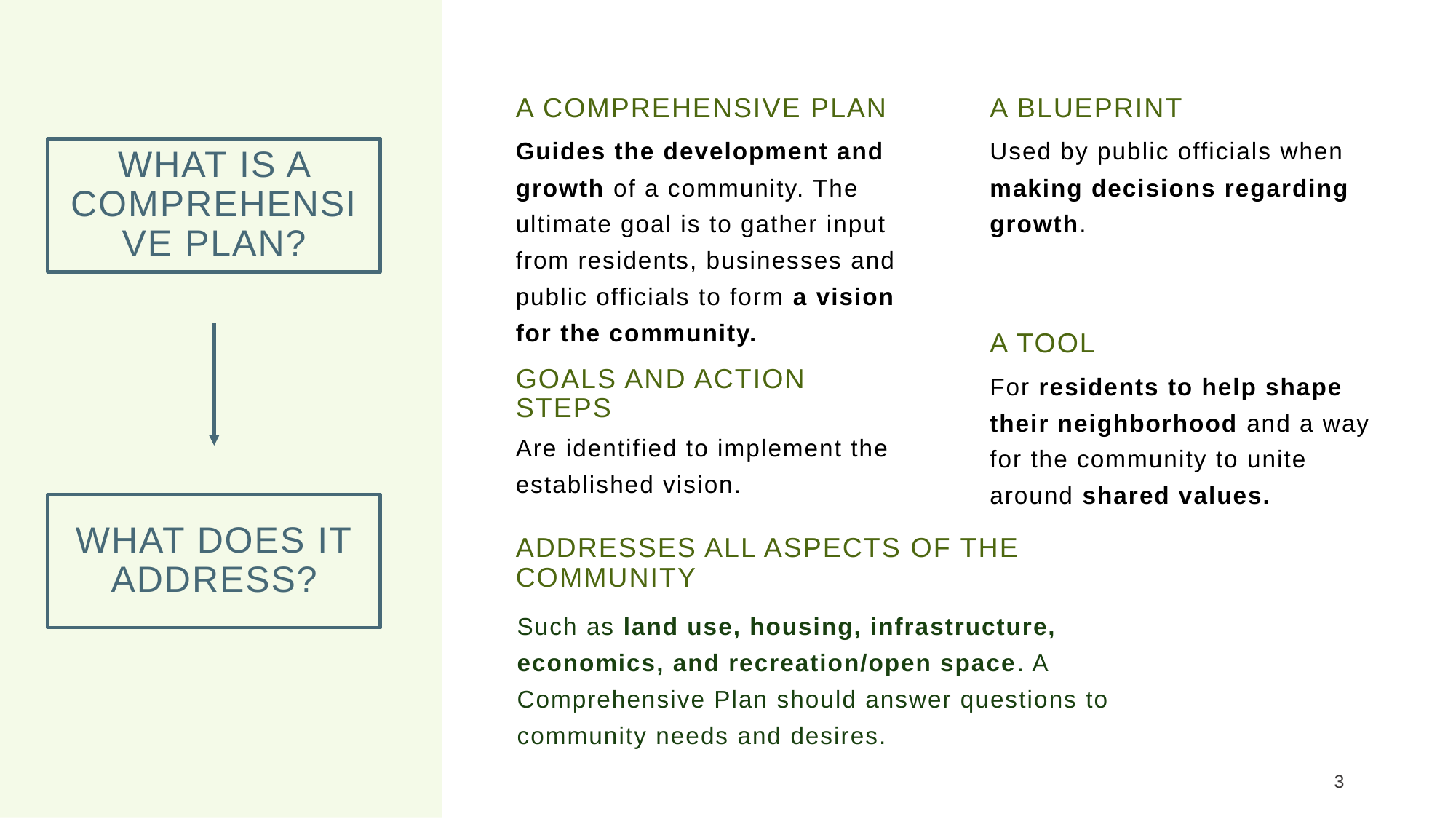

A comprehensive plan
A blueprint
Guides the development and growth of a community. The ultimate goal is to gather input from residents, businesses and public officials to form a vision for the community.

Used by public officials when making decisions regarding growth.
# What is a comprehensive plan?
A tool
For residents to help shape their neighborhood and a way for the community to unite around shared values.
Goals and action steps
Are identified to implement the established vision.
What does it address?
Addresses all aspects of the community
Such as land use, housing, infrastructure, economics, and recreation/open space. A Comprehensive Plan should answer questions to community needs and desires.
3